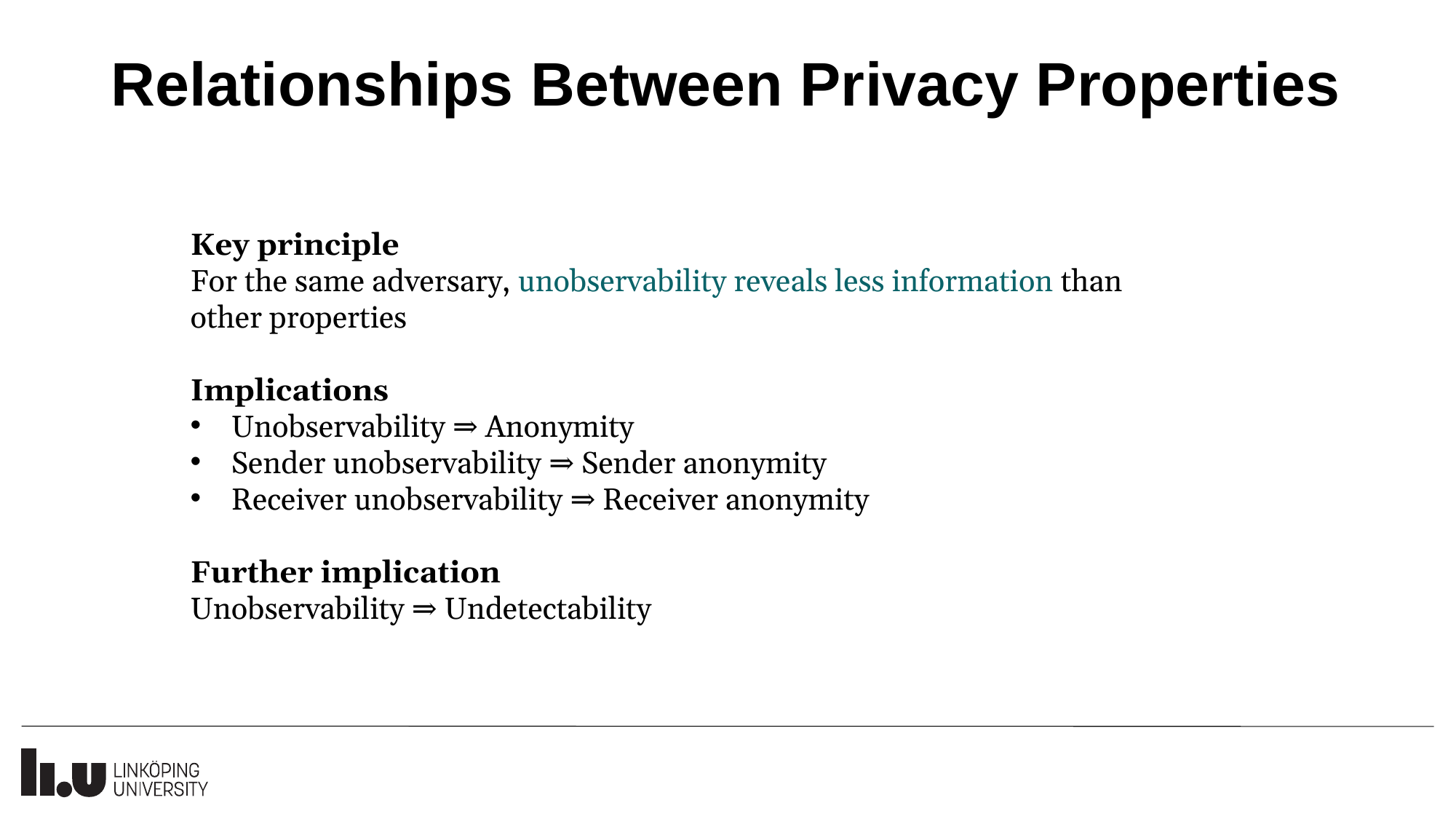

# Relationships Between Privacy Properties
Key principle
For the same adversary, unobservability reveals less information than other properties

Implications
Unobservability ⇒ Anonymity
Sender unobservability ⇒ Sender anonymity
Receiver unobservability ⇒ Receiver anonymity

Further implication
Unobservability ⇒ Undetectability